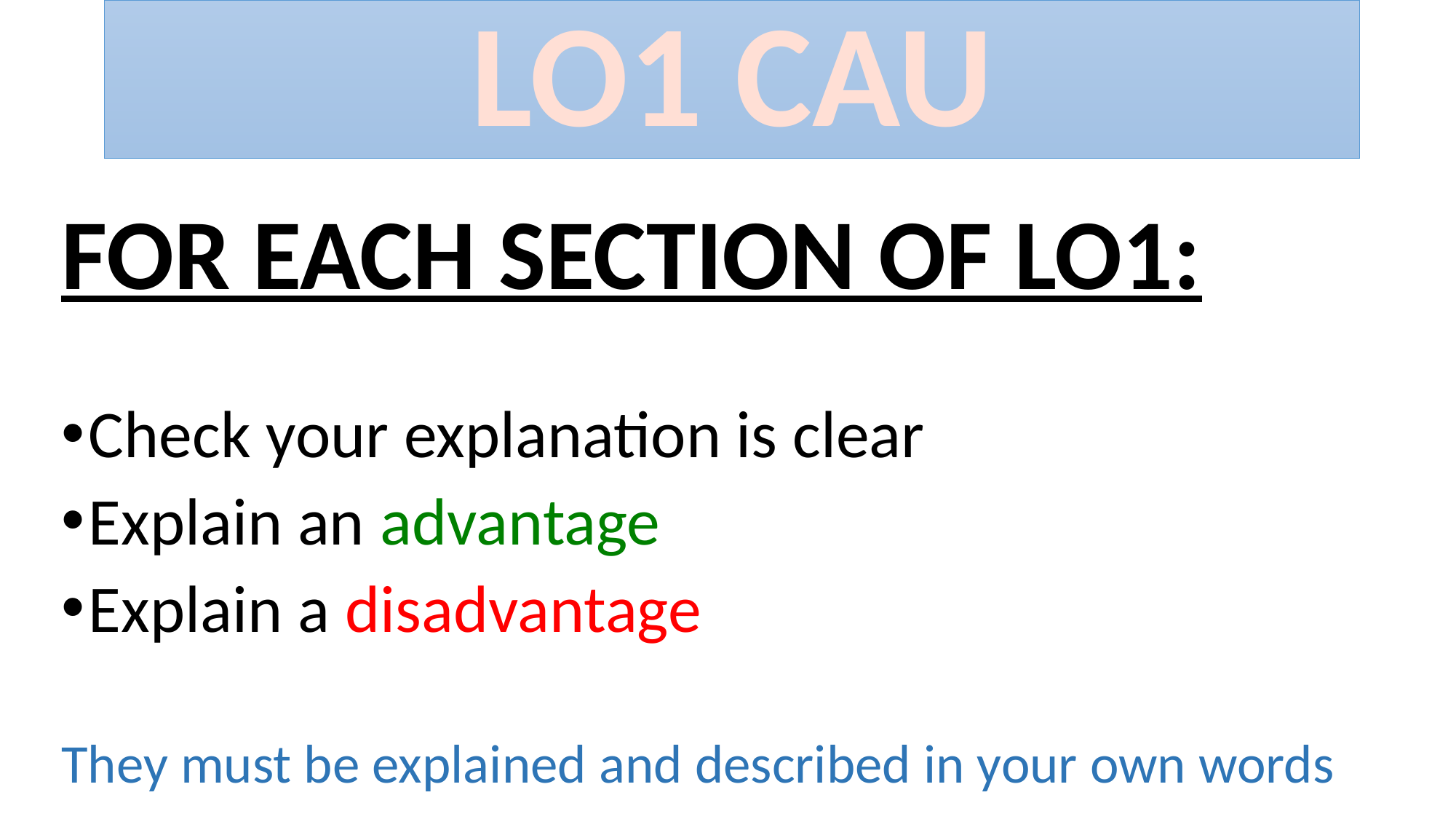

# LO1 CAU
FOR EACH SECTION OF LO1:

Check your explanation is clear
Explain an advantage
Explain a disadvantage

They must be explained and described in your own words